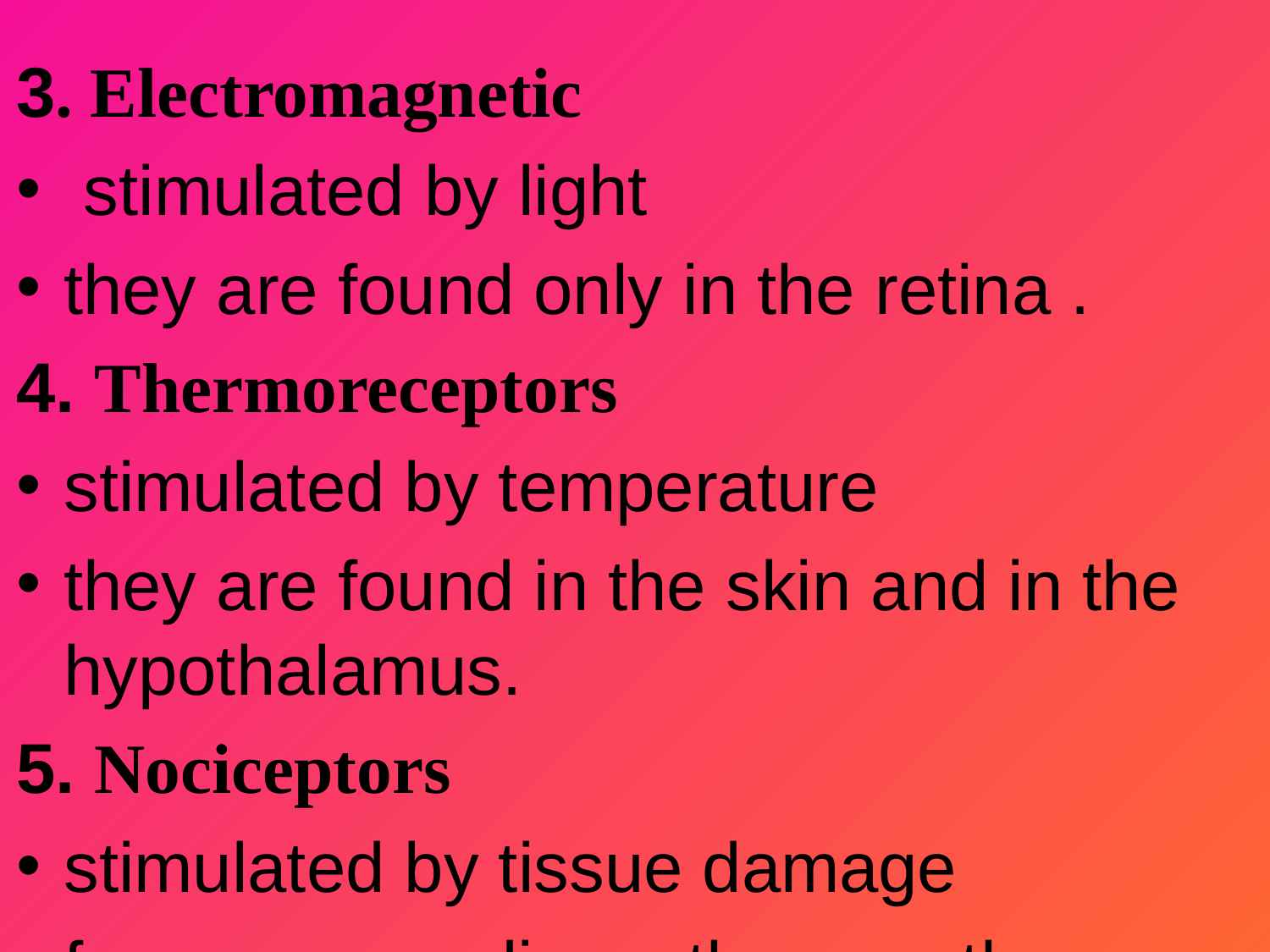

3. Electromagnetic
 stimulated by light
they are found only in the retina .
4. Thermoreceptors
stimulated by temperature
they are found in the skin and in the hypothalamus.
5. Nociceptors
stimulated by tissue damage
free nerve endings, they are the receptors for pain sensation.